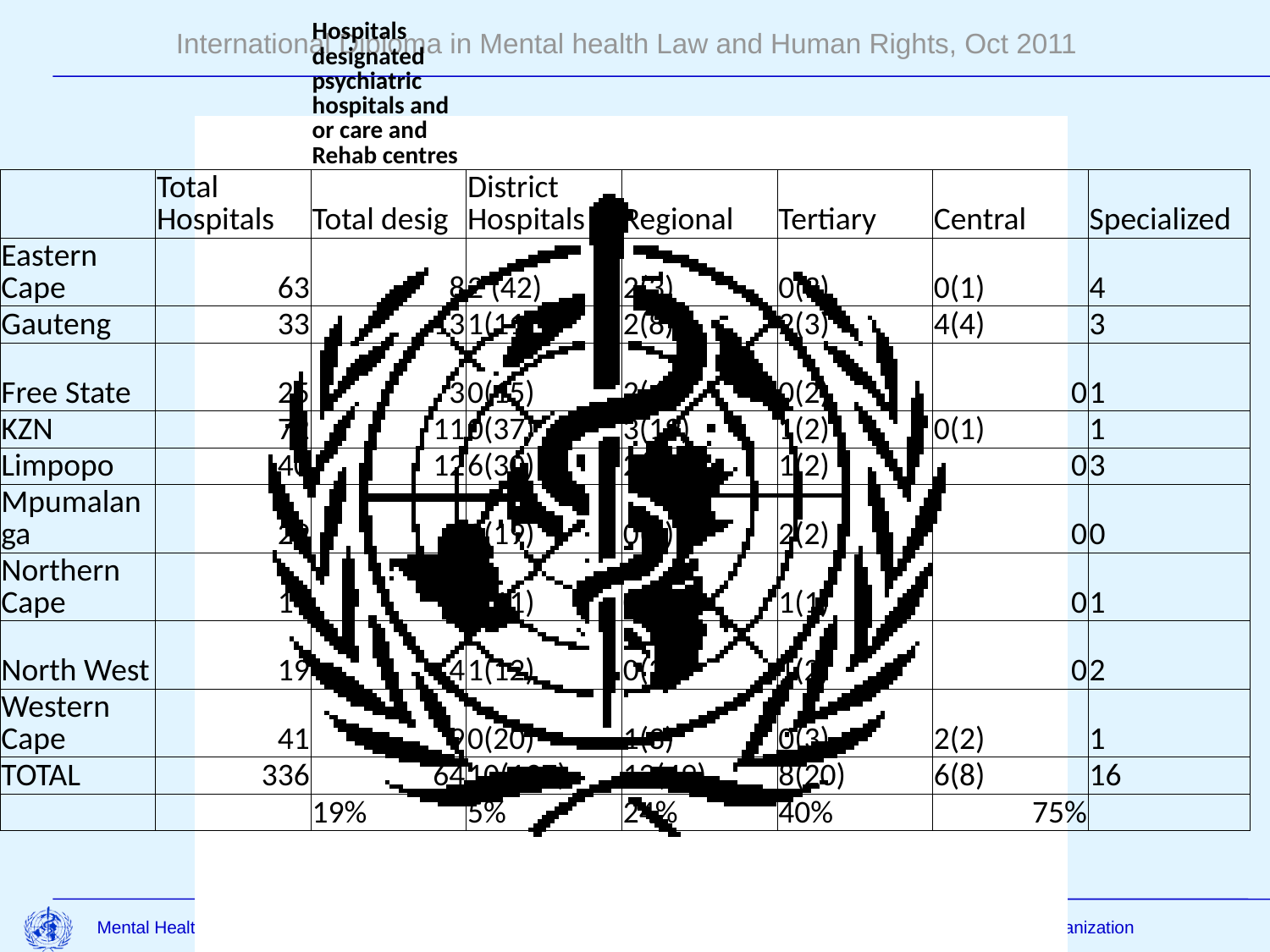

|  |  | Hospitals designated psychiatric hospitals and or care and Rehab centres |  |  |  |  |  |
| --- | --- | --- | --- | --- | --- | --- | --- |
|  | Total Hospitals | Total desig | District Hospitals | Regional | Tertiary | Central | Specialized |
| Eastern Cape | 63 | 8 | 2 (42) | 2(3) | 0(3) | 0(1) | 4 |
| Gauteng | 33 | 13 | 1(11) | 2(8) | 2(3) | 4(4) | 3 |
| Free State | 25 | 3 | 0(15) | 2(4) | 0(2) | 0 | 1 |
| KZN | 72 | 11 | 0(37) | 3(19) | 1(2) | 0(1) | 1 |
| Limpopo | 40 | 12 | 6(30) | 2(5) | 1(2) | 0 | 3 |
| Mpumalanga | 29 | 3 | 0(19) | 0(3) | 2(2) | 0 | 0 |
| Northern Cape | 14 | 1 | 0(11) | 0(1) | 1(1) | 0 | 1 |
| North West | 19 | 4 | 1(12) | 0(3) | 1(2) | 0 | 2 |
| Western Cape | 41 | 9 | 0(20) | 1(3) | 0(3) | 2(2) | 1 |
| TOTAL | 336 | 64 | 10(197) | 12(49) | 8(20) | 6(8) | 16 |
|  |  | 19% | 5% | 24% | 40% | 75% |  |